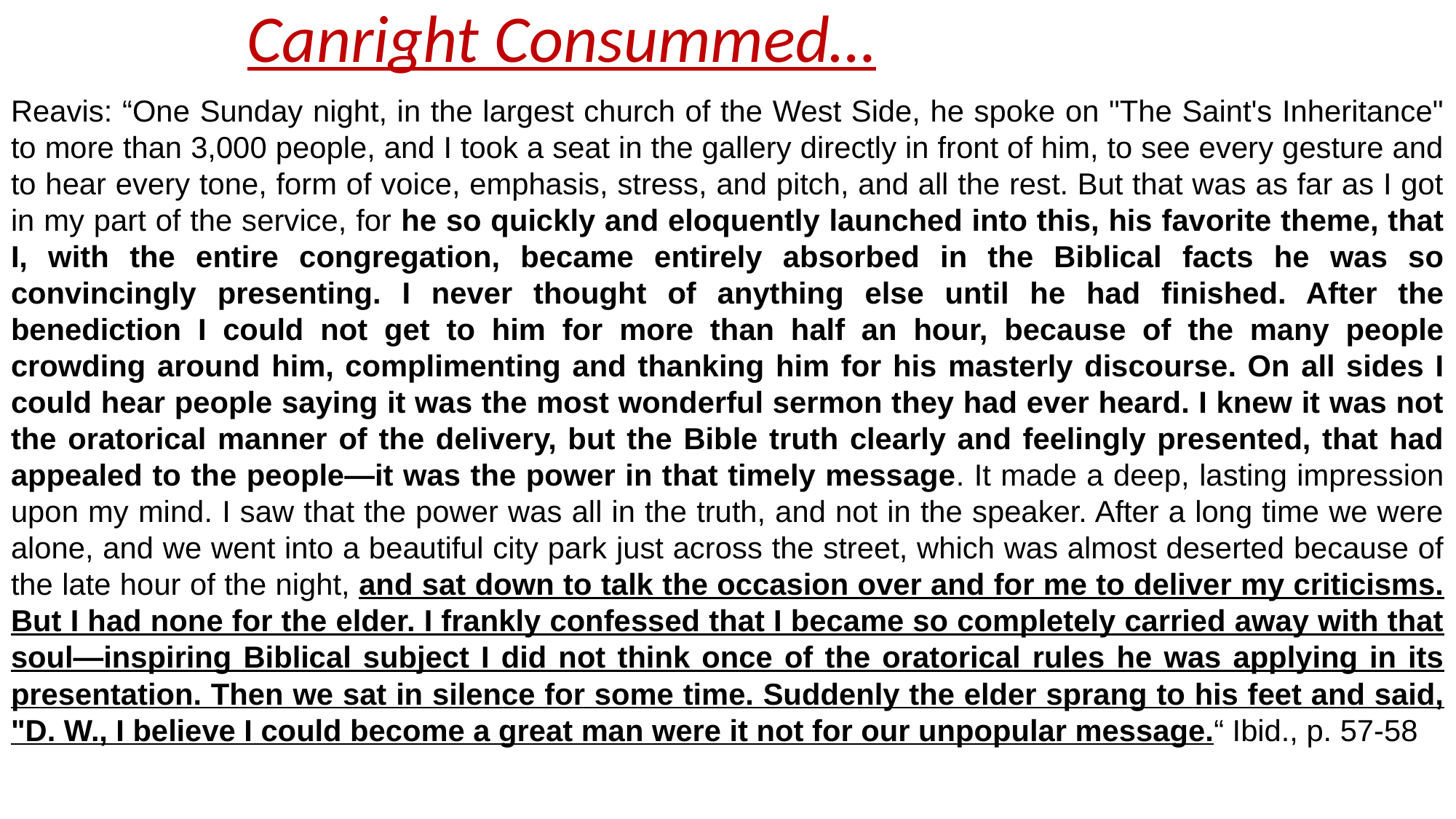

# Canright Consummed…
Reavis: “One Sunday night, in the largest church of the West Side, he spoke on "The Saint's Inheritance" to more than 3,000 people, and I took a seat in the gallery directly in front of him, to see every gesture and to hear every tone, form of voice, emphasis, stress, and pitch, and all the rest. But that was as far as I got in my part of the service, for he so quickly and eloquently launched into this, his favorite theme, that I, with the entire congregation, became entirely absorbed in the Biblical facts he was so convincingly presenting. I never thought of anything else until he had finished. After the benediction I could not get to him for more than half an hour, because of the many people crowding around him, complimenting and thanking him for his masterly discourse. On all sides I could hear people saying it was the most wonderful sermon they had ever heard. I knew it was not the oratorical manner of the delivery, but the Bible truth clearly and feelingly presented, that had appealed to the people—it was the power in that timely message. It made a deep, lasting impression upon my mind. I saw that the power was all in the truth, and not in the speaker. After a long time we were alone, and we went into a beautiful city park just across the street, which was almost deserted because of the late hour of the night, and sat down to talk the occasion over and for me to deliver my criticisms. But I had none for the elder. I frankly confessed that I became so completely carried away with that soul—inspiring Biblical subject I did not think once of the oratorical rules he was applying in its presentation. Then we sat in silence for some time. Suddenly the elder sprang to his feet and said, "D. W., I believe I could become a great man were it not for our unpopular message.“ Ibid., p. 57-58